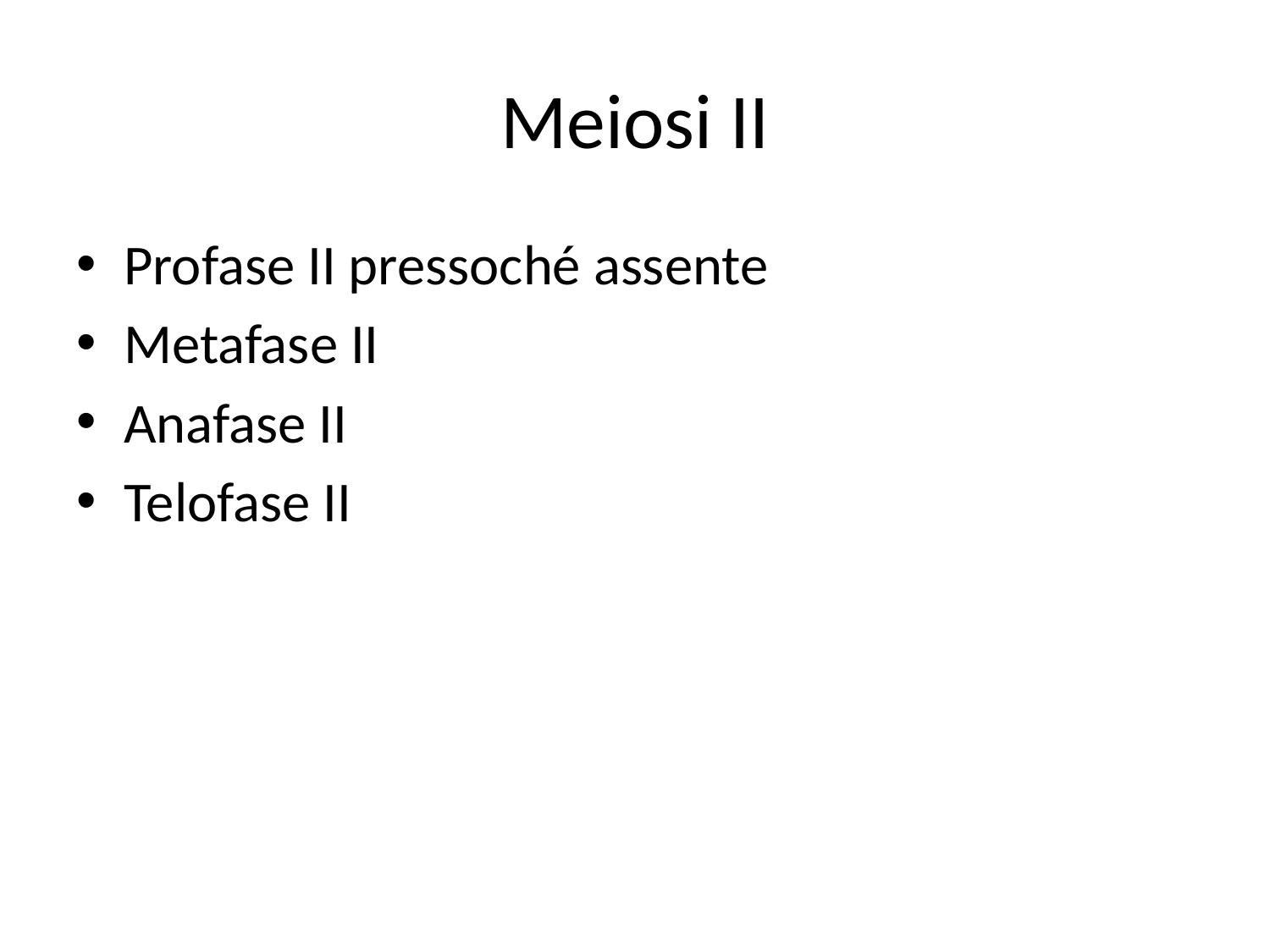

# Meiosi II
Profase II pressoché assente
Metafase II
Anafase II
Telofase II